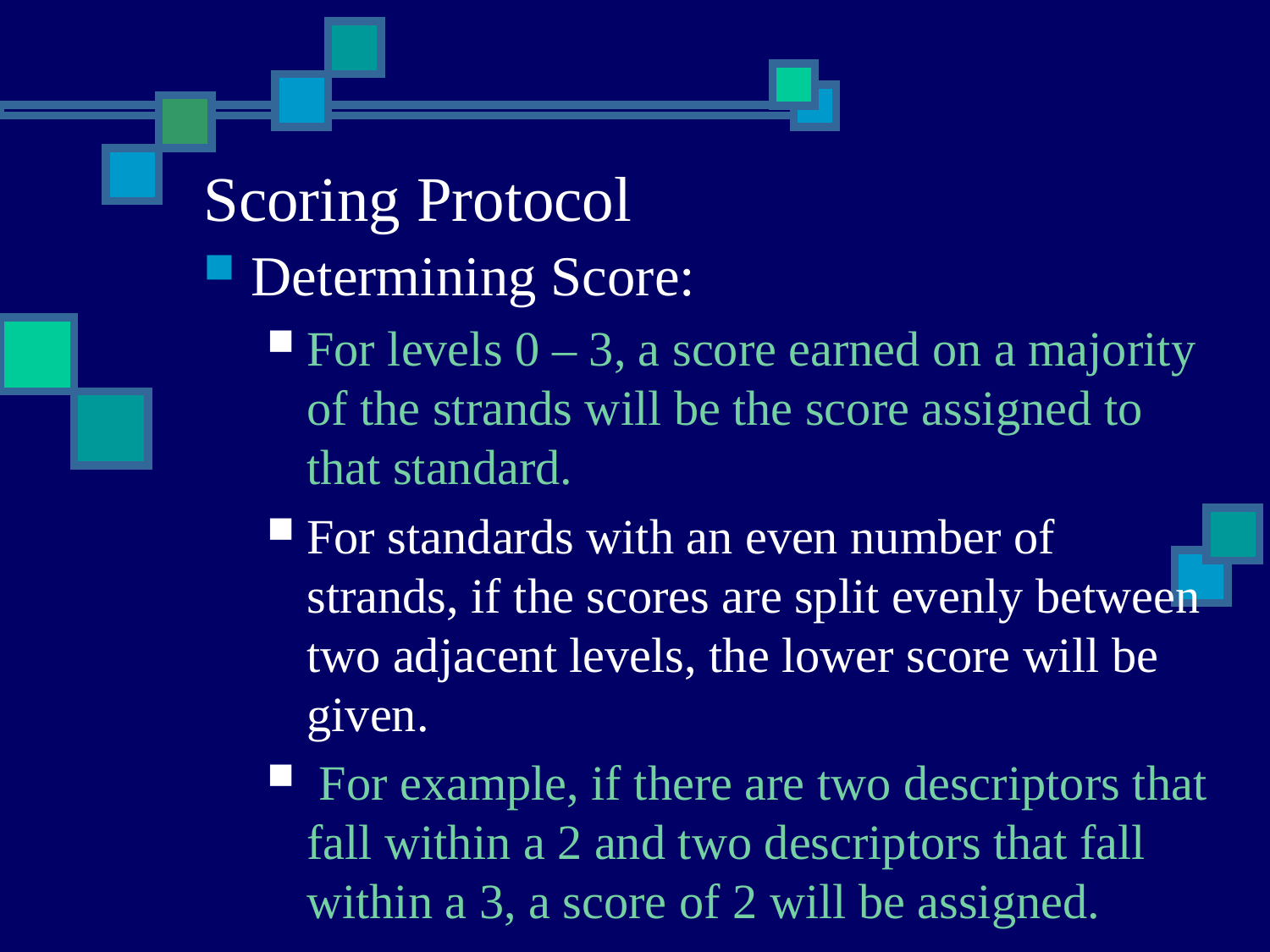

Scoring Protocol
Determining Score:
For levels 0 – 3, a score earned on a majority of the strands will be the score assigned to that standard.
For standards with an even number of strands, if the scores are split evenly between two adjacent levels, the lower score will be given.
 For example, if there are two descriptors that fall within a 2 and two descriptors that fall within a 3, a score of 2 will be assigned.